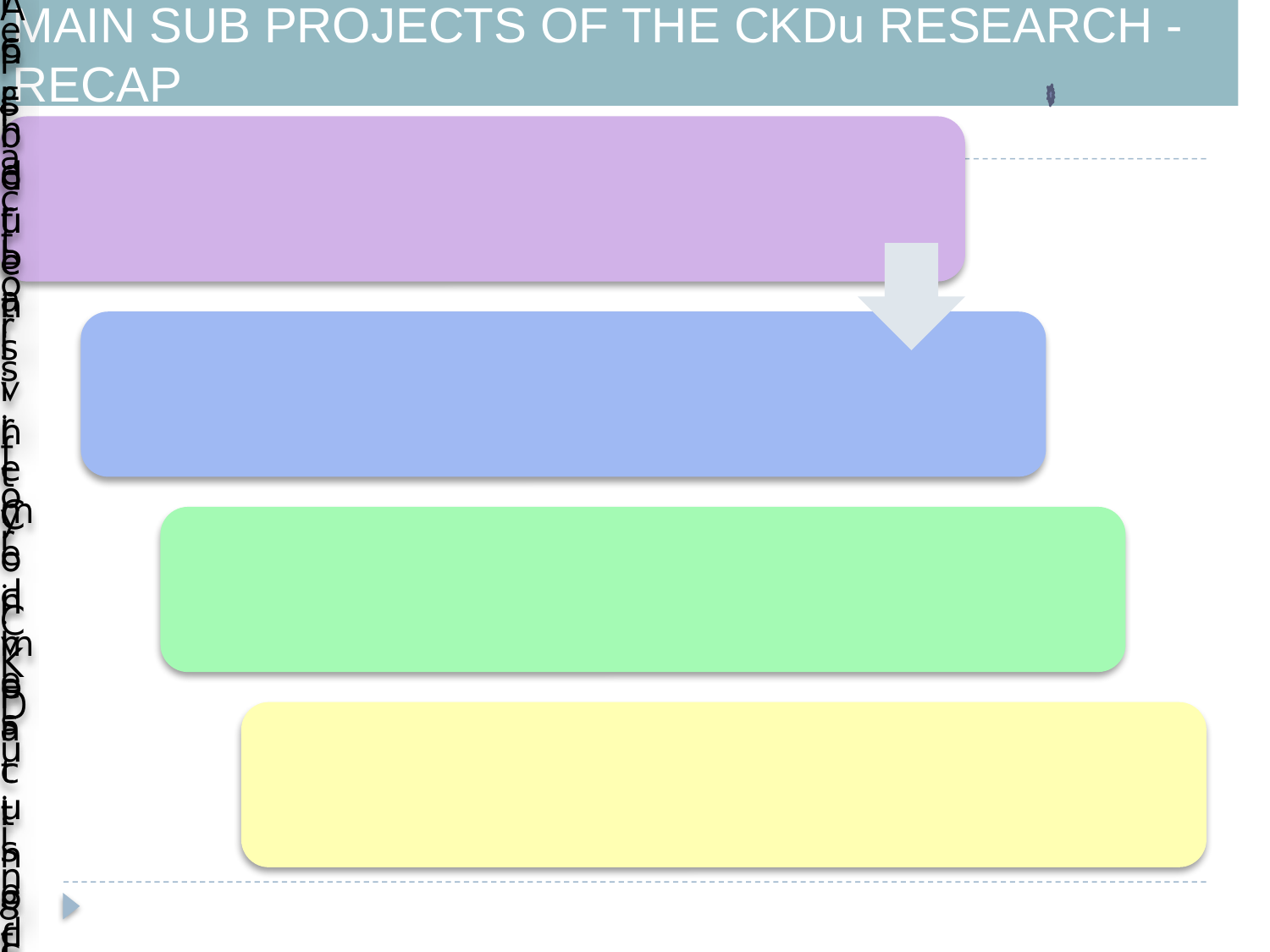

MAIN SUB PROJECTS OF THE CKDu RESEARCH - RECAP